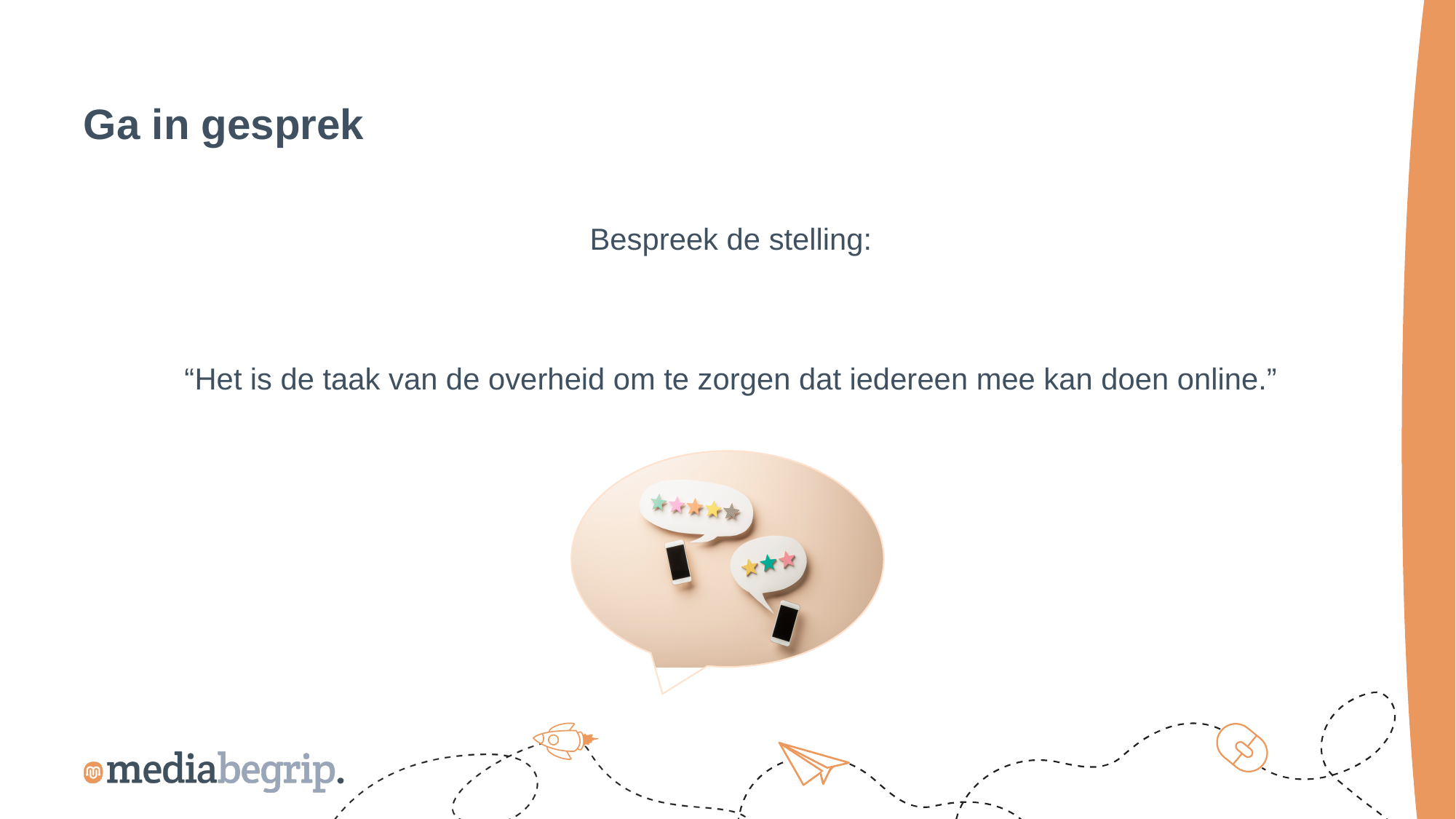

Ga in gesprek
Bespreek de stelling:

“Het is de taak van de overheid om te zorgen dat iedereen mee kan doen online.”